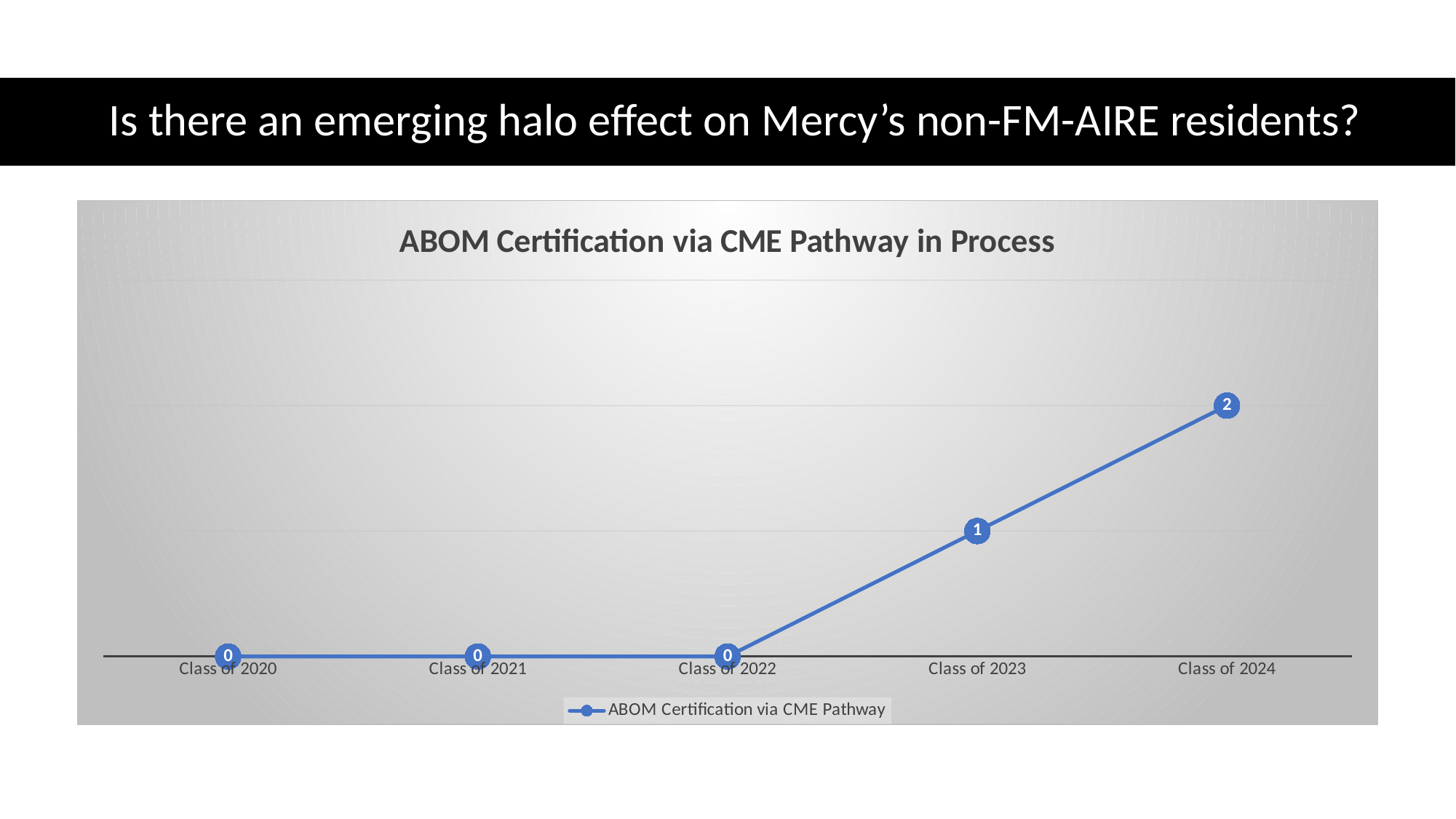

# Is there an emerging halo effect on Mercy’s non-FM-AIRE residents?

### Chart: ABOM Certification via CME Pathway in Process

| Category | ABOM Certification via CME Pathway |
|---|---|
| Class of 2020 | 0.0 |
| Class of 2021 | 0.0 |
| Class of 2022 | 0.0 |
| Class of 2023 | 1.0 |
| Class of 2024 | 2.0 |